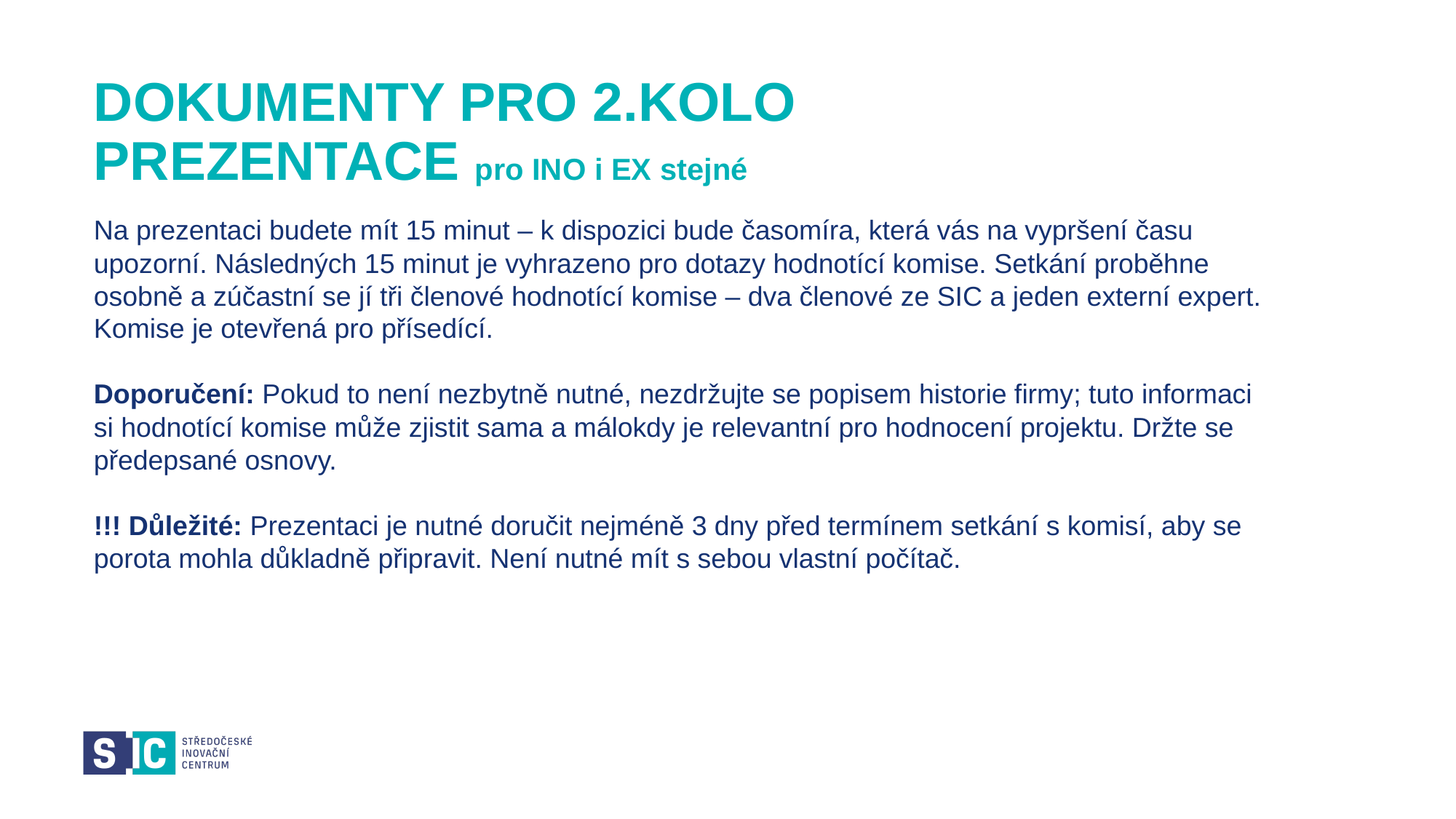

# DOKUMENTY PRO 2.KOLO PREZENTACE pro INO i EX stejné
Na prezentaci budete mít 15 minut – k dispozici bude časomíra, která vás na vypršení času upozorní. Následných 15 minut je vyhrazeno pro dotazy hodnotící komise. Setkání proběhne osobně a zúčastní se jí tři členové hodnotící komise – dva členové ze SIC a jeden externí expert. Komise je otevřená pro přísedící.

Doporučení: Pokud to není nezbytně nutné, nezdržujte se popisem historie firmy; tuto informaci si hodnotící komise může zjistit sama a málokdy je relevantní pro hodnocení projektu. Držte se předepsané osnovy.

!!! Důležité: Prezentaci je nutné doručit nejméně 3 dny před termínem setkání s komisí, aby se porota mohla důkladně připravit. Není nutné mít s sebou vlastní počítač.